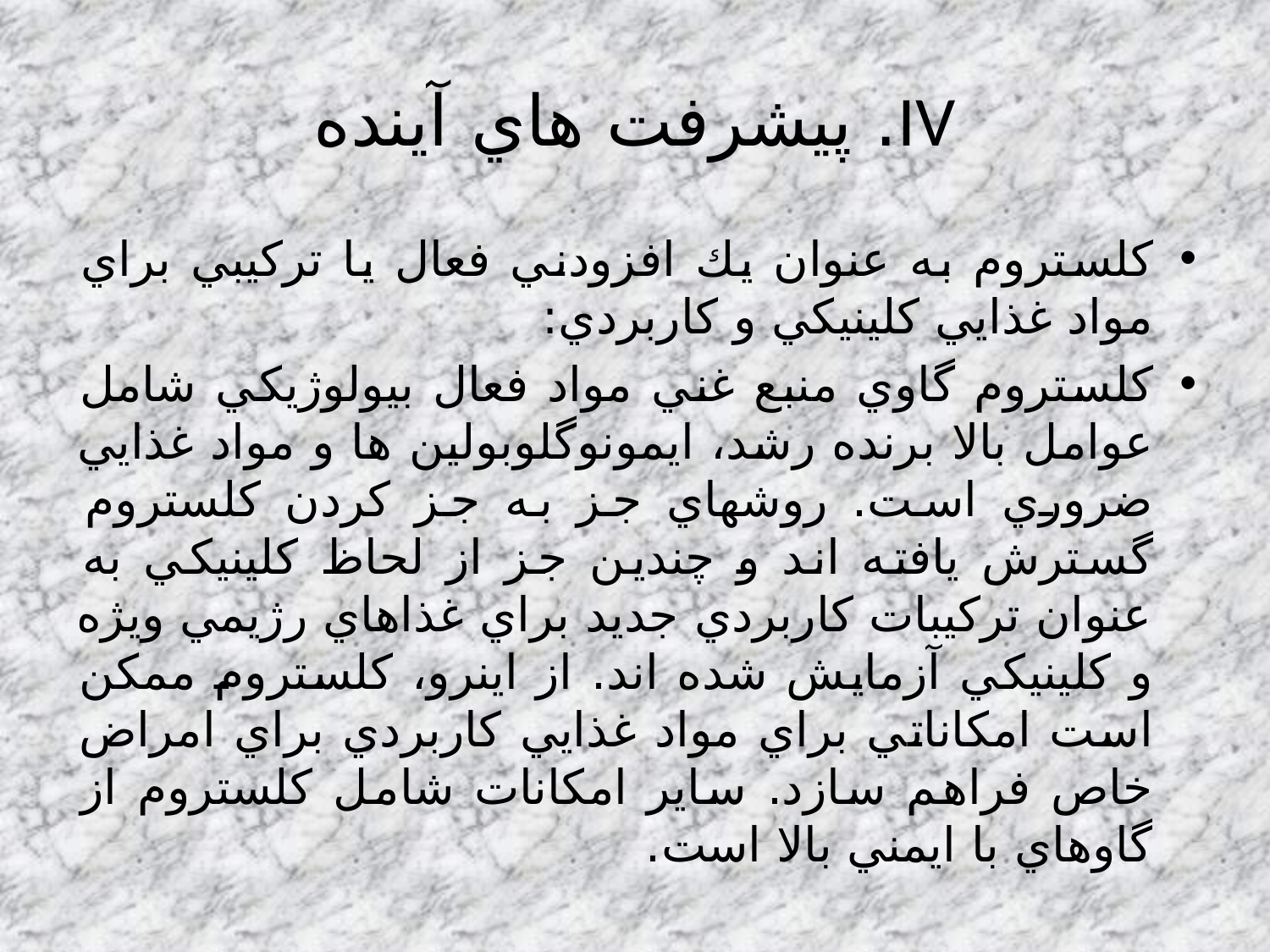

# IV. پيشرفت هاي آينده
كلستروم به عنوان يك افزودني فعال يا تركيبي براي مواد غذايي كلينيكي و كاربردي:
كلستروم گاوي منبع غني مواد فعال بيولوژيكي شامل عوامل بالا برنده رشد، ايمونوگلوبولين ها و مواد غذايي ضروري است. روشهاي جز به جز كردن كلستروم گسترش يافته اند و چندين جز از لحاظ كلينيكي به عنوان تركيبات كاربردي جديد براي غذاهاي رژيمي ويژه و كلينيكي آزمايش شده اند. از اينرو، كلستروم ممكن است امكاناتي براي مواد غذايي كاربردي براي امراض خاص فراهم سازد. ساير امكانات شامل كلستروم از گاوهاي با ايمني بالا است.